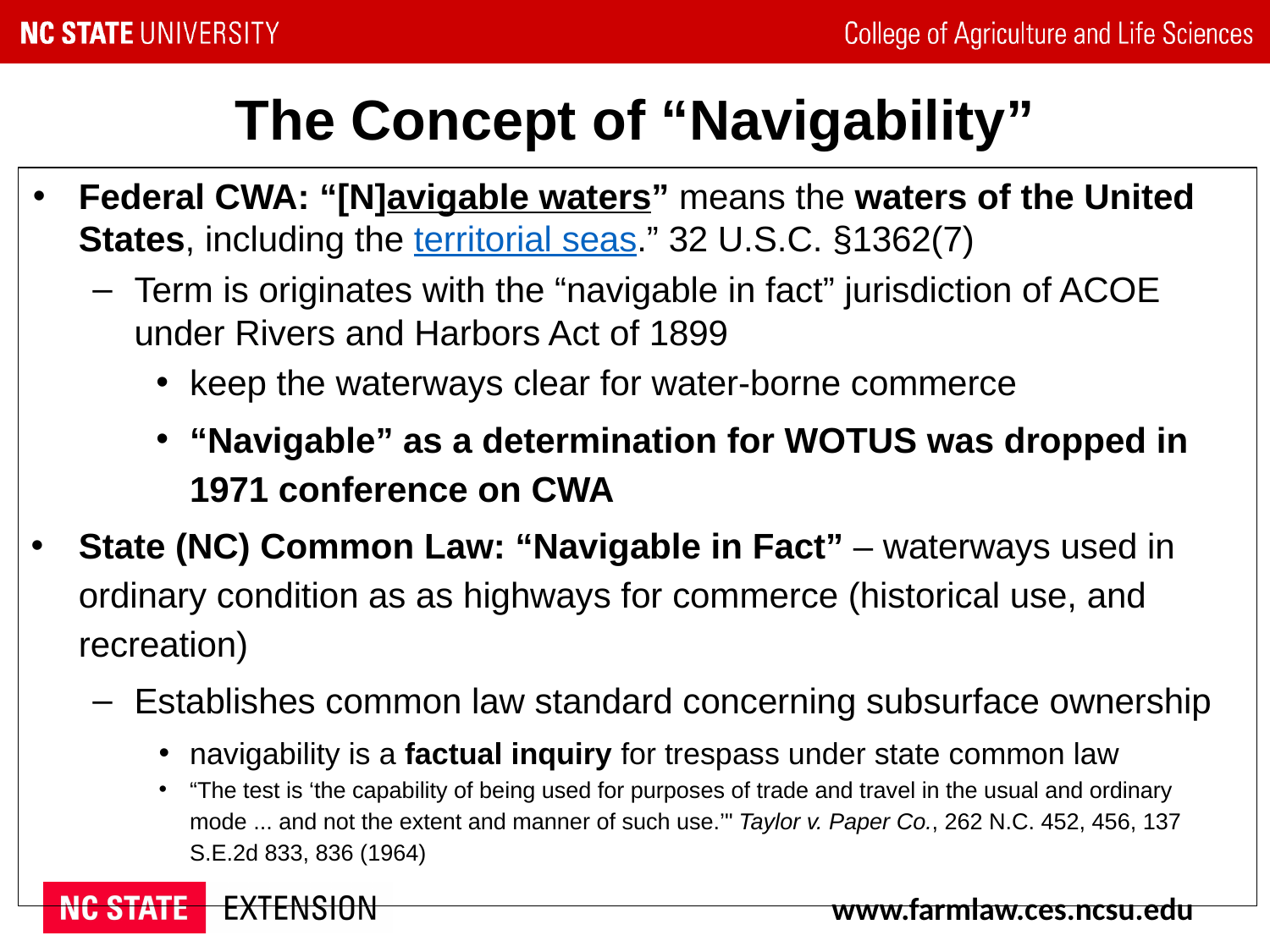

# The Concept of “Navigability”
Federal CWA: “[N]avigable waters” means the waters of the United States, including the territorial seas.” 32 U.S.C. §1362(7)
Term is originates with the “navigable in fact” jurisdiction of ACOE under Rivers and Harbors Act of 1899
keep the waterways clear for water-borne commerce
“Navigable” as a determination for WOTUS was dropped in 1971 conference on CWA
State (NC) Common Law: “Navigable in Fact” – waterways used in ordinary condition as as highways for commerce (historical use, and recreation)
Establishes common law standard concerning subsurface ownership
navigability is a factual inquiry for trespass under state common law
“The test is ‘the capability of being used for purposes of trade and travel in the usual and ordinary mode ... and not the extent and manner of such use.’" Taylor v. Paper Co., 262 N.C. 452, 456, 137 S.E.2d 833, 836 (1964)